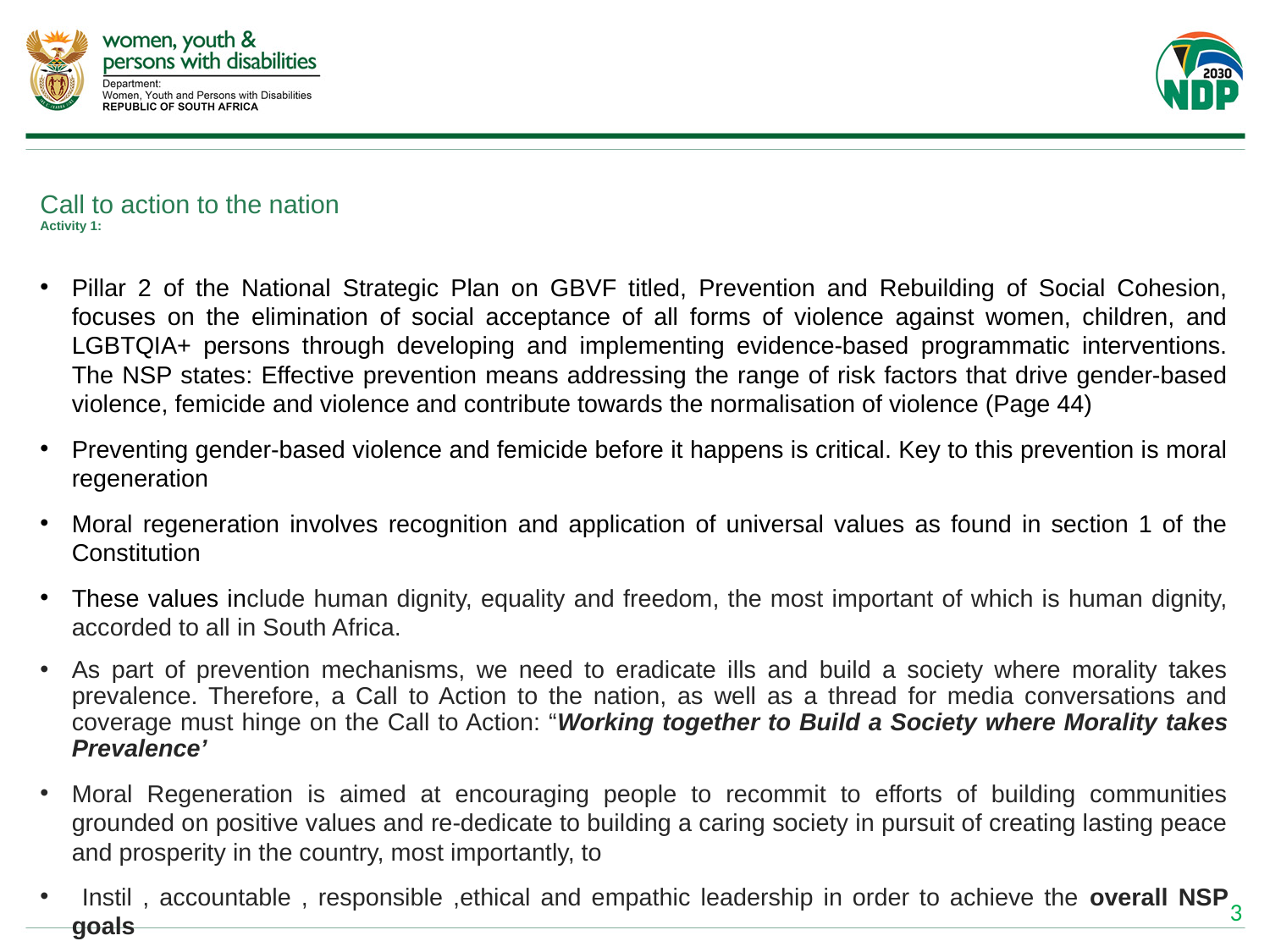

# Call to action to the nation Activity 1:
Pillar 2 of the National Strategic Plan on GBVF titled, Prevention and Rebuilding of Social Cohesion, focuses on the elimination of social acceptance of all forms of violence against women, children, and LGBTQIA+ persons through developing and implementing evidence-based programmatic interventions. The NSP states: Effective prevention means addressing the range of risk factors that drive gender-based violence, femicide and violence and contribute towards the normalisation of violence (Page 44)
Preventing gender-based violence and femicide before it happens is critical. Key to this prevention is moral regeneration
Moral regeneration involves recognition and application of universal values as found in section 1 of the Constitution
These values include human dignity, equality and freedom, the most important of which is human dignity, accorded to all in South Africa.
As part of prevention mechanisms, we need to eradicate ills and build a society where morality takes prevalence. Therefore, a Call to Action to the nation, as well as a thread for media conversations and coverage must hinge on the Call to Action: “Working together to Build a Society where Morality takes Prevalence’
Moral Regeneration is aimed at encouraging people to recommit to efforts of building communities grounded on positive values and re-dedicate to building a caring society in pursuit of creating lasting peace and prosperity in the country, most importantly, to
 Instil , accountable , responsible ,ethical and empathic leadership in order to achieve the overall NSP goals